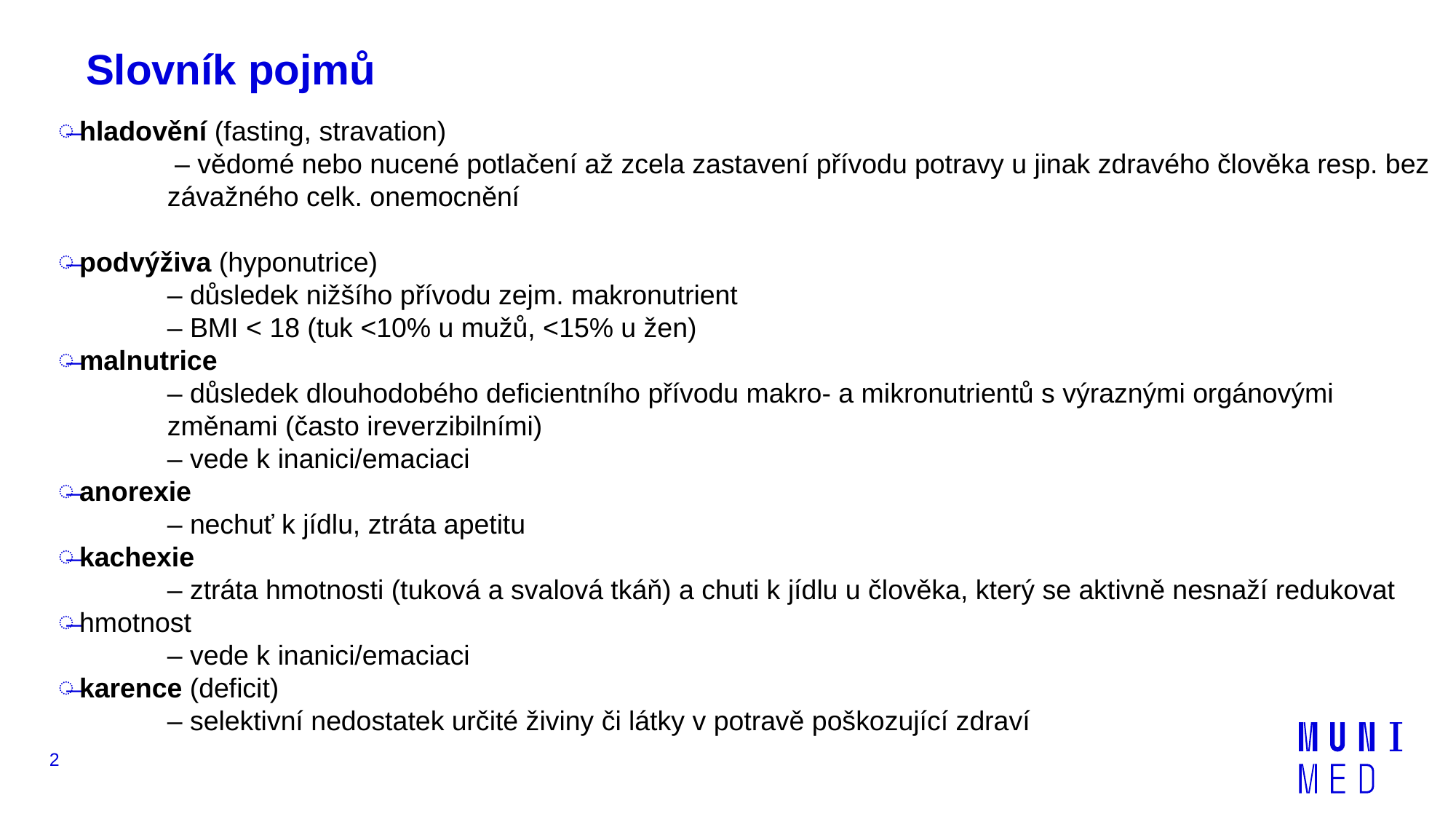

# Slovník pojmů
hladovění (fasting, stravation)
	 – vědomé nebo nucené potlačení až zcela zastavení přívodu potravy u jinak zdravého člověka resp. bez 	závažného celk. onemocnění

podvýživa (hyponutrice)
	– důsledek nižšího přívodu zejm. makronutrient
	– BMI < 18 (tuk <10% u mužů, <15% u žen)
malnutrice
	– důsledek dlouhodobého deficientního přívodu makro- a mikronutrientů s výraznými orgánovými 		změnami (často ireverzibilními)
	– vede k inanici/emaciaci
anorexie
	– nechuť k jídlu, ztráta apetitu
kachexie
	– ztráta hmotnosti (tuková a svalová tkáň) a chuti k jídlu u člověka, který se aktivně nesnaží redukovat
hmotnost
	– vede k inanici/emaciaci
karence (deficit)
	– selektivní nedostatek určité živiny či látky v potravě poškozující zdraví
2